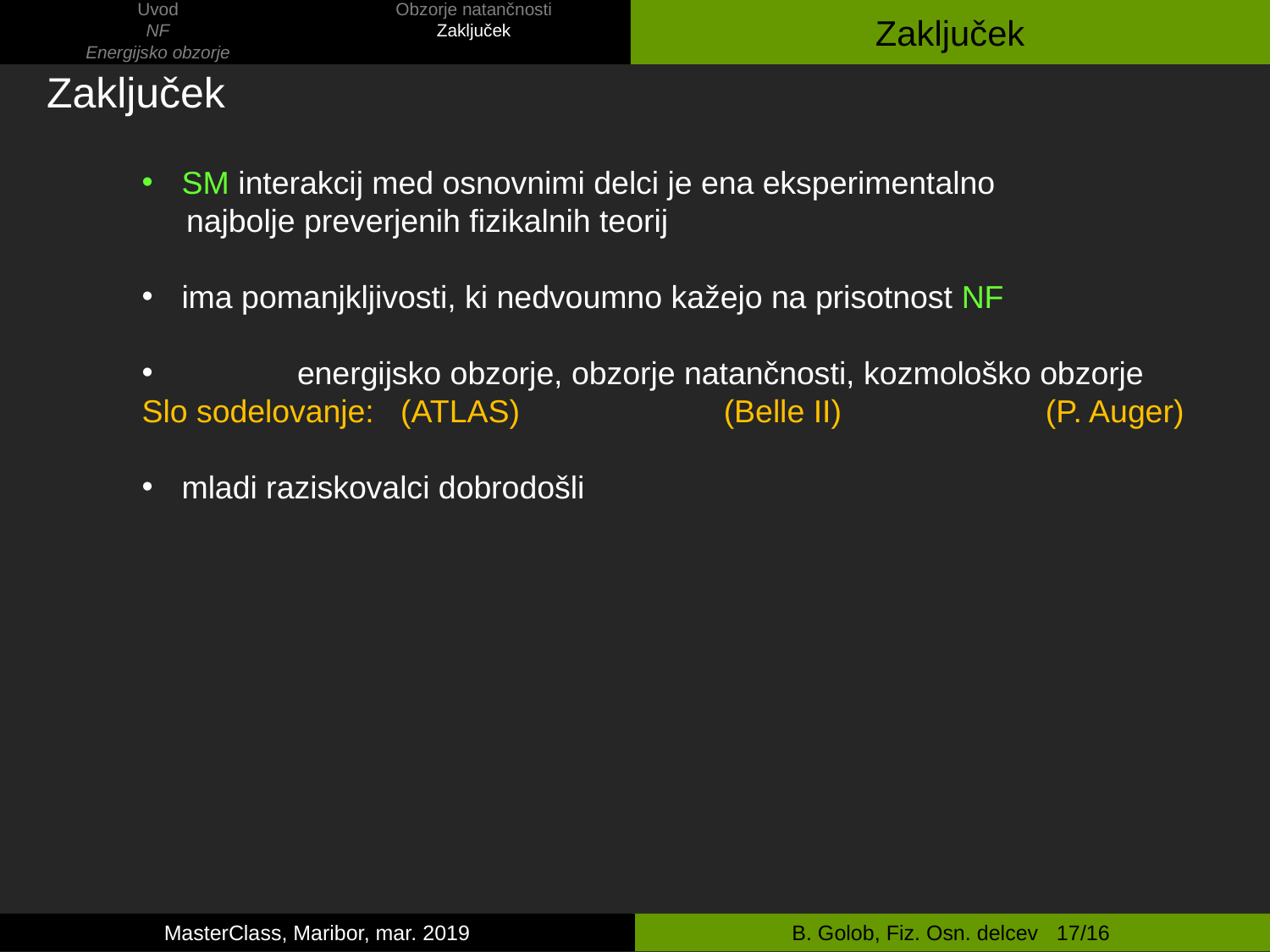

# Zaključek
 Zaključek
SM interakcij med osnovnimi delci je ena eksperimentalno
     najbolje preverjenih fizikalnih teorij

ima pomanjkljivosti, ki nedvoumno kažejo na prisotnost NF

             energijsko obzorje, obzorje natančnosti, kozmološko obzorje
Slo sodelovanje:   (ATLAS)                       (Belle II)                       (P. Auger)

mladi raziskovalci dobrodošli